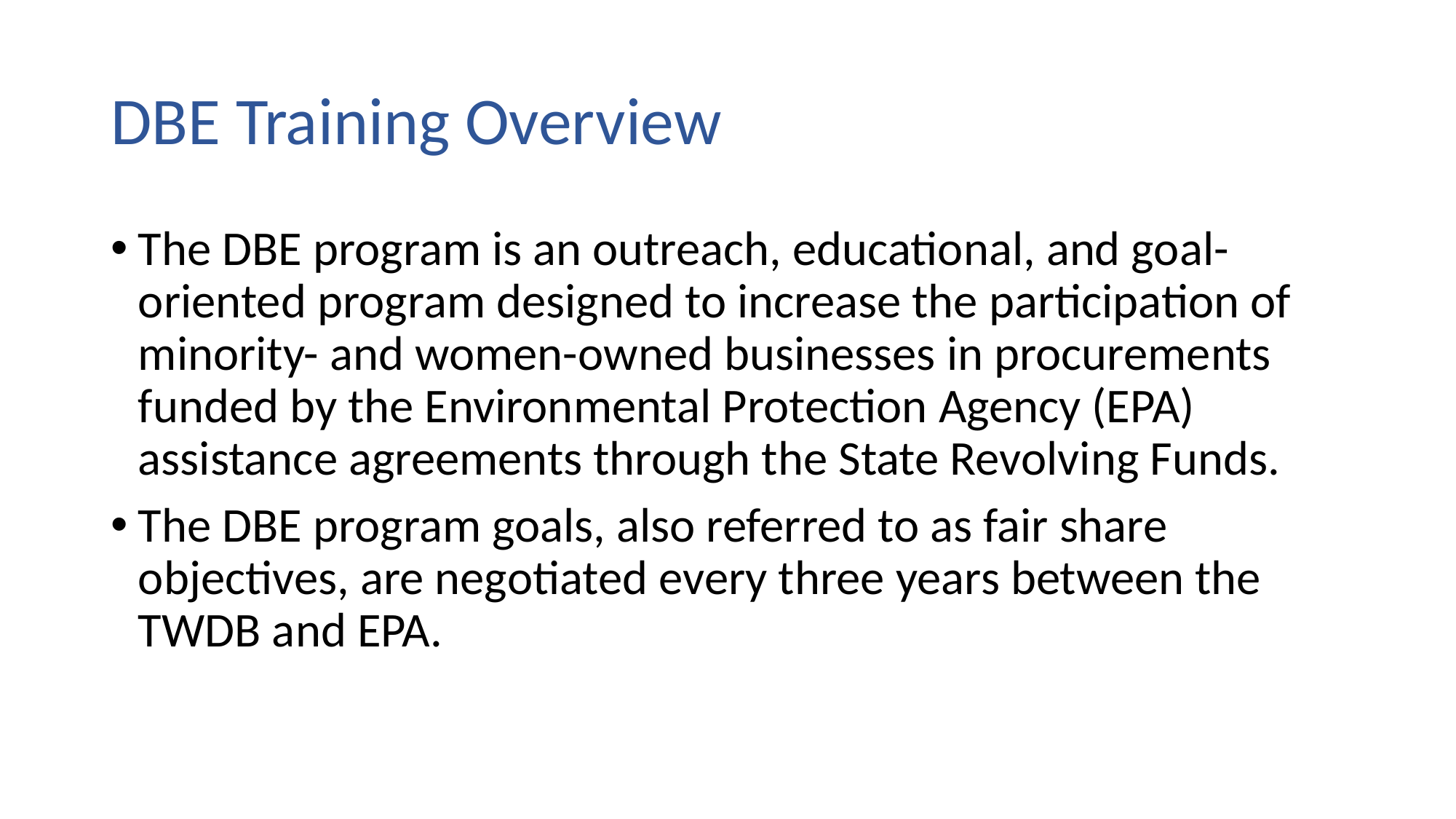

# DBE Training Overview
The DBE program is an outreach, educational, and goal-oriented program designed to increase the participation of minority- and women-owned businesses in procurements funded by the Environmental Protection Agency (EPA) assistance agreements through the State Revolving Funds.
The DBE program goals, also referred to as fair share objectives, are negotiated every three years between the TWDB and EPA.